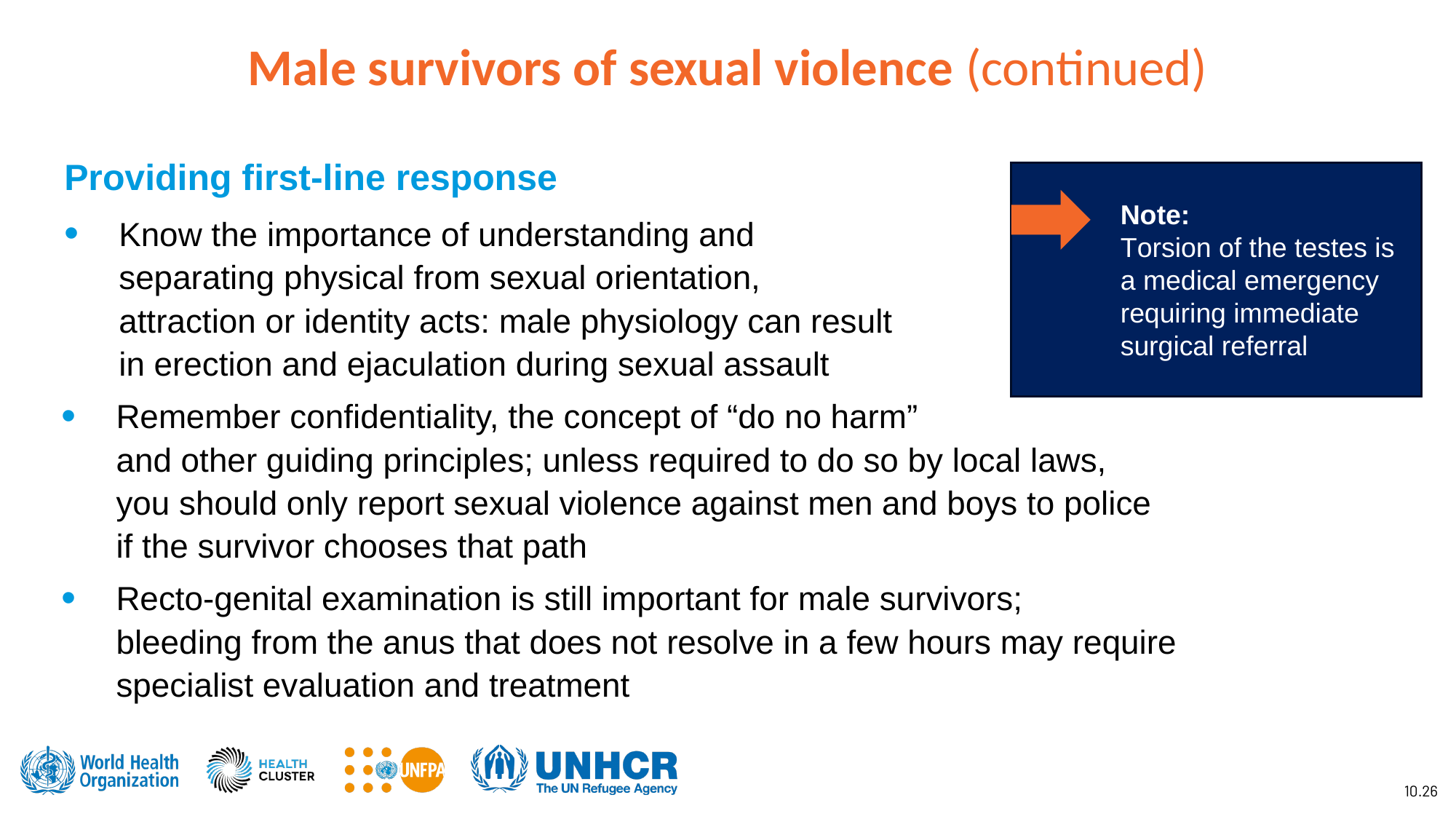

Male survivors of sexual violence (continued)
Providing first-line response
Know the importance of understanding and separating physical from sexual orientation, attraction or identity acts: male physiology can result in erection and ejaculation during sexual assault
Note:
Torsion of the testes is a medical emergency requiring immediate surgical referral

Remember confidentiality, the concept of “do no harm”
and other guiding principles; unless required to do so by local laws,
you should only report sexual violence against men and boys to police
if the survivor chooses that path
Recto-genital examination is still important for male survivors;
bleeding from the anus that does not resolve in a few hours may require
specialist evaluation and treatment
10.26